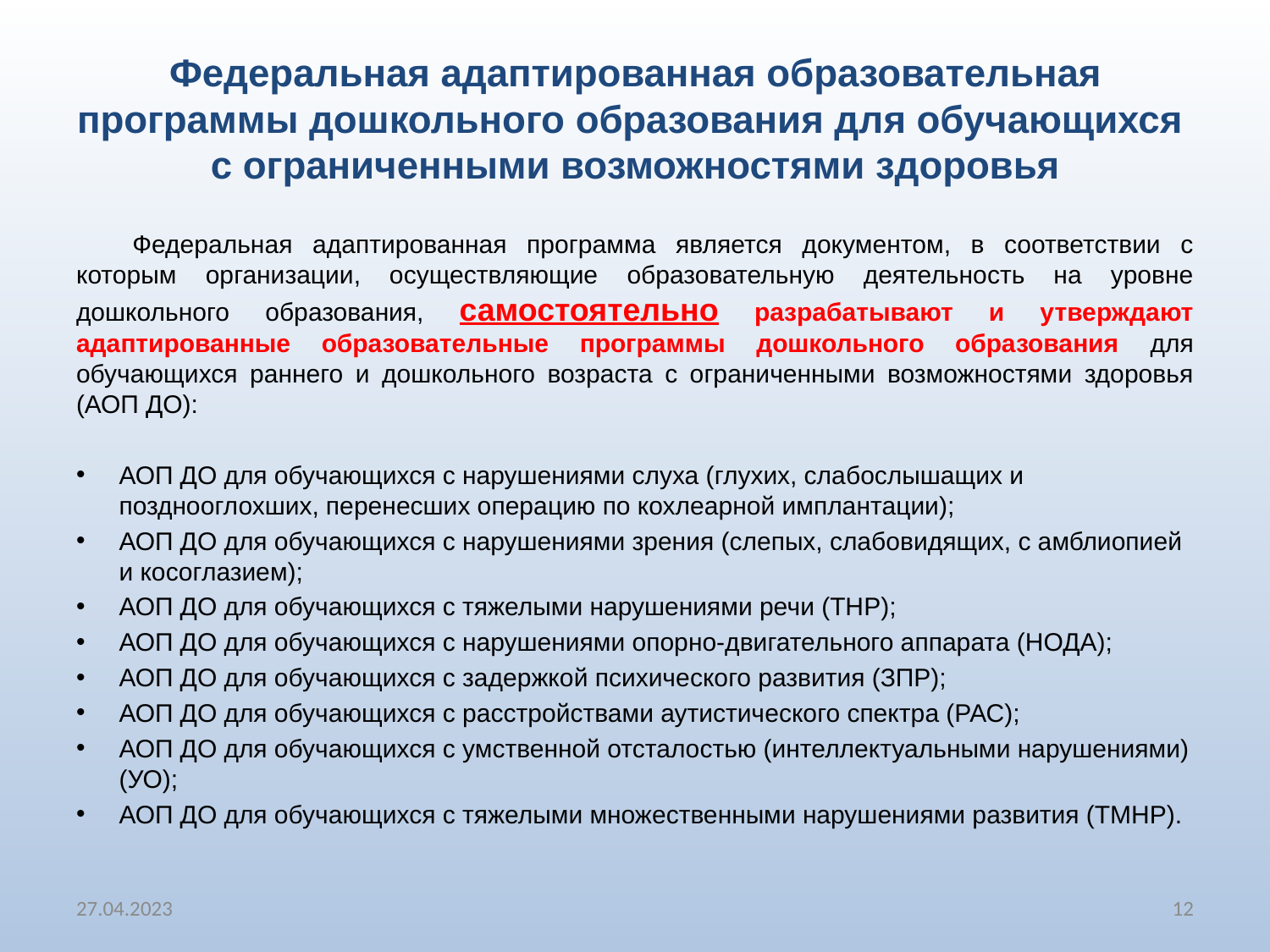

# Федеральная адаптированная образовательная программы дошкольного образования для обучающихся с ограниченными возможностями здоровья
Федеральная адаптированная программа является документом, в соответствии с которым организации, осуществляющие образовательную деятельность на уровне дошкольного образования, самостоятельно разрабатывают и утверждают адаптированные образовательные программы дошкольного образования для обучающихся раннего и дошкольного возраста с ограниченными возможностями здоровья (АОП ДО):

АОП ДО для обучающихся с нарушениями слуха (глухих, слабослышащих и позднооглохших, перенесших операцию по кохлеарной имплантации);
АОП ДО для обучающихся с нарушениями зрения (слепых, слабовидящих, с амблиопией и косоглазием);
АОП ДО для обучающихся с тяжелыми нарушениями речи (ТНР);
АОП ДО для обучающихся с нарушениями опорно-двигательного аппарата (НОДА);
АОП ДО для обучающихся с задержкой психического развития (ЗПР);
АОП ДО для обучающихся с расстройствами аутистического спектра (РАС);
АОП ДО для обучающихся с умственной отсталостью (интеллектуальными нарушениями) (УО);
АОП ДО для обучающихся с тяжелыми множественными нарушениями развития (ТМНР).

27.04.2023
12